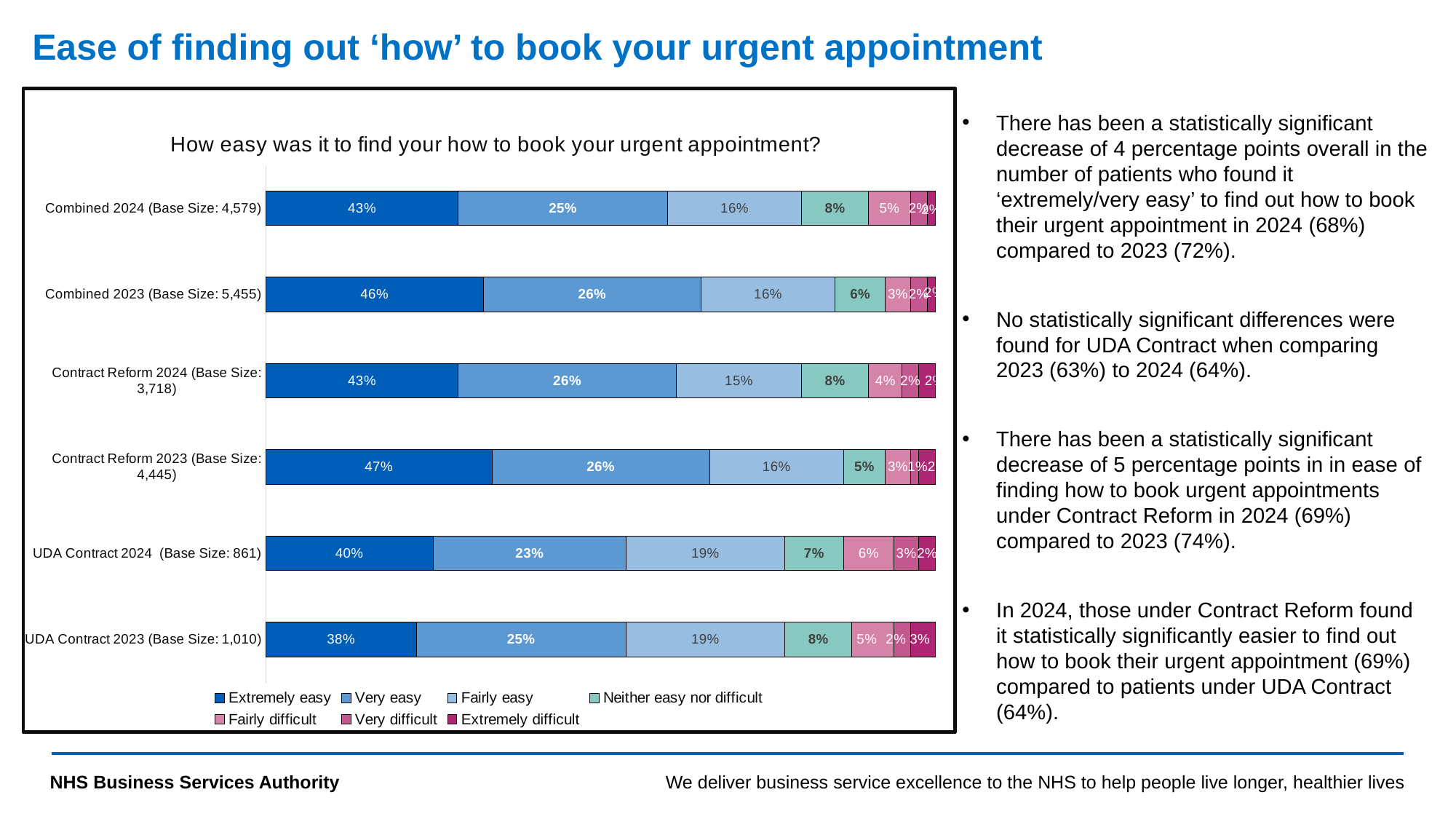

# Ease of finding out ‘how’ to book your urgent appointment

There has been a statistically significant decrease of 4 percentage points overall in the number of patients who found it ‘extremely/very easy’ to find out how to book their urgent appointment in 2024 (68%) compared to 2023 (72%).

No statistically significant differences were found for UDA Contract when comparing 2023 (63%) to 2024 (64%).

There has been a statistically significant decrease of 5 percentage points in in ease of finding how to book urgent appointments under Contract Reform in 2024 (69%) compared to 2023 (74%).

In 2024, those under Contract Reform found it statistically significantly easier to find out how to book their urgent appointment (69%) compared to patients under UDA Contract (64%).

### Chart: How easy was it to find your how to book your urgent appointment?

| Category | Extremely easy | Very easy | Fairly easy | Neither easy nor difficult | Fairly difficult | Very difficult | Extremely difficult |
|---|---|---|---|---|---|---|---|
| UDA Contract 2023 (Base Size: 1,010) | 0.38 | 0.25 | 0.19 | 0.08 | 0.05 | 0.02 | 0.03 |
| UDA Contract 2024  (Base Size: 861) | 0.4 | 0.23 | 0.19 | 0.07 | 0.06 | 0.03 | 0.02 |
| Contract Reform 2023 (Base Size: 4,445) | 0.47 | 0.26 | 0.16 | 0.05 | 0.03 | 0.01 | 0.02 |
| Contract Reform 2024 (Base Size: 3,718) | 0.43 | 0.26 | 0.15 | 0.08 | 0.04 | 0.02 | 0.02 |
| Combined 2023 (Base Size: 5,455) | 0.46 | 0.26 | 0.16 | 0.06 | 0.03 | 0.02 | 0.02 |
| Combined 2024 (Base Size: 4,579) | 0.43 | 0.25 | 0.16 | 0.08 | 0.05 | 0.02 | 0.02 |